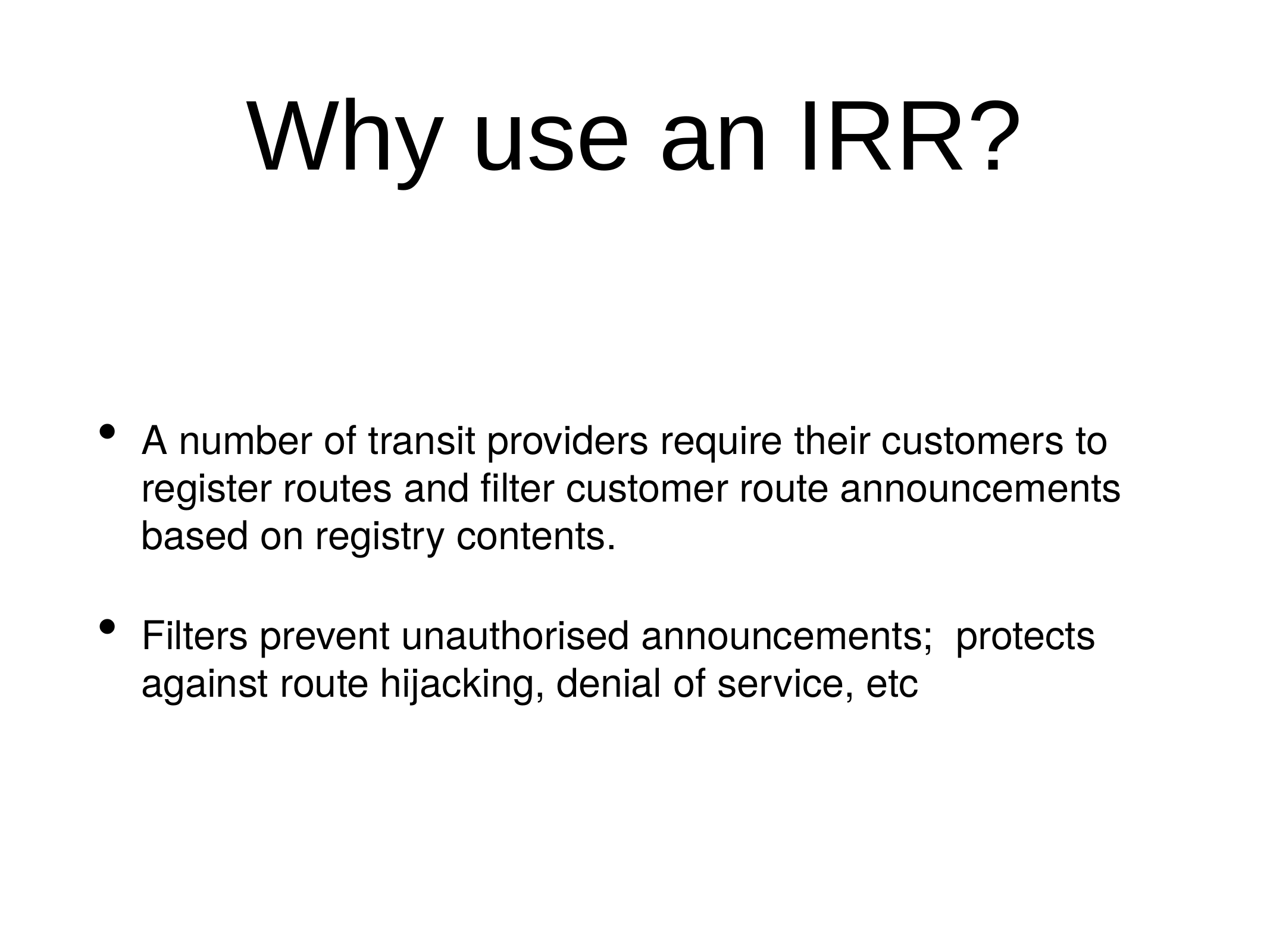

# Why use an IRR?
A number of transit providers require their customers to register routes and filter customer route announcements based on registry contents.
Filters prevent unauthorised announcements;  protects against route hijacking, denial of service, etc